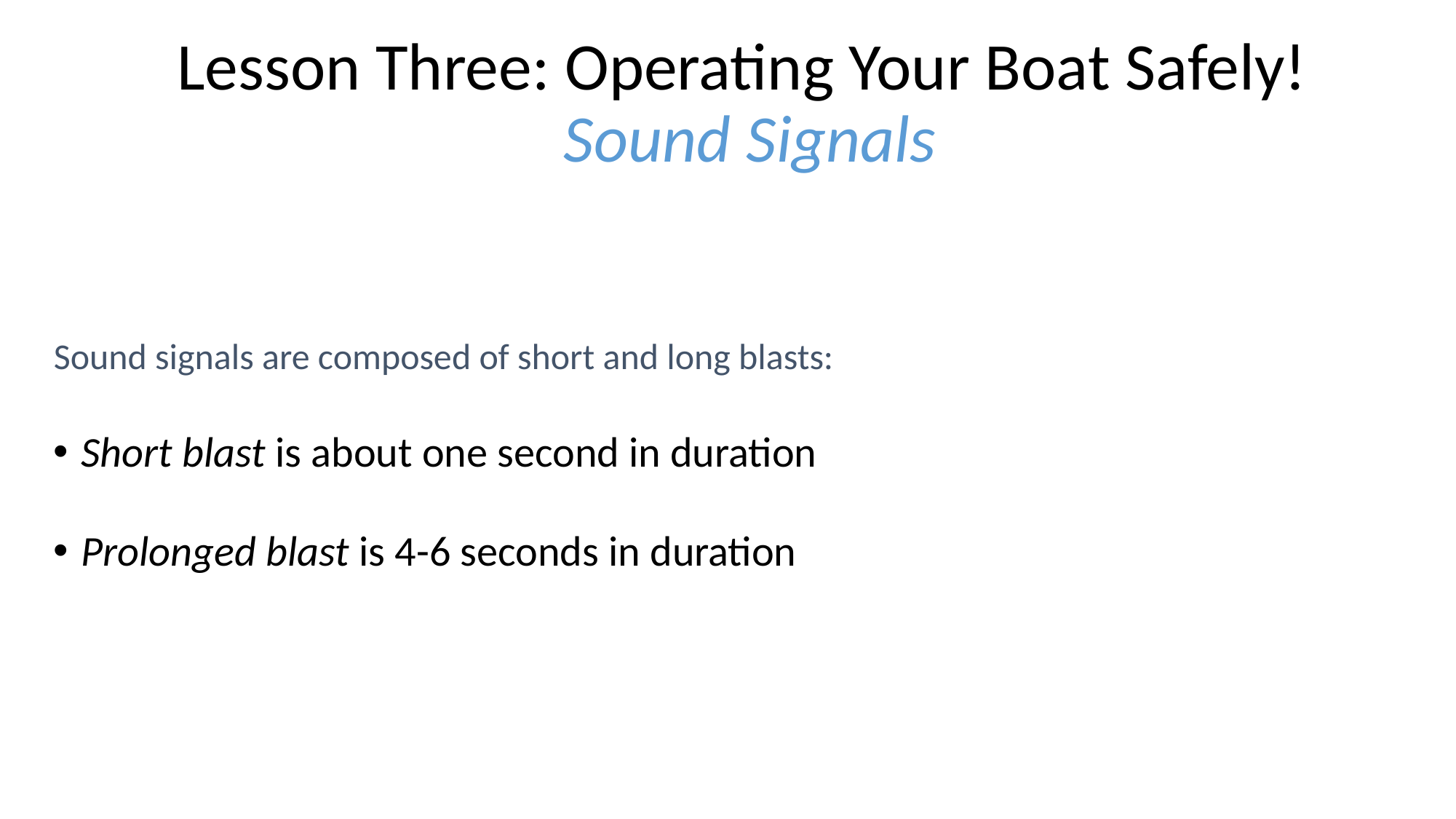

Lesson Three: Operating Your Boat Safely!
 Sound Signals
Sound signals are composed of short and long blasts:
Short blast is about one second in duration
Prolonged blast is 4-6 seconds in duration